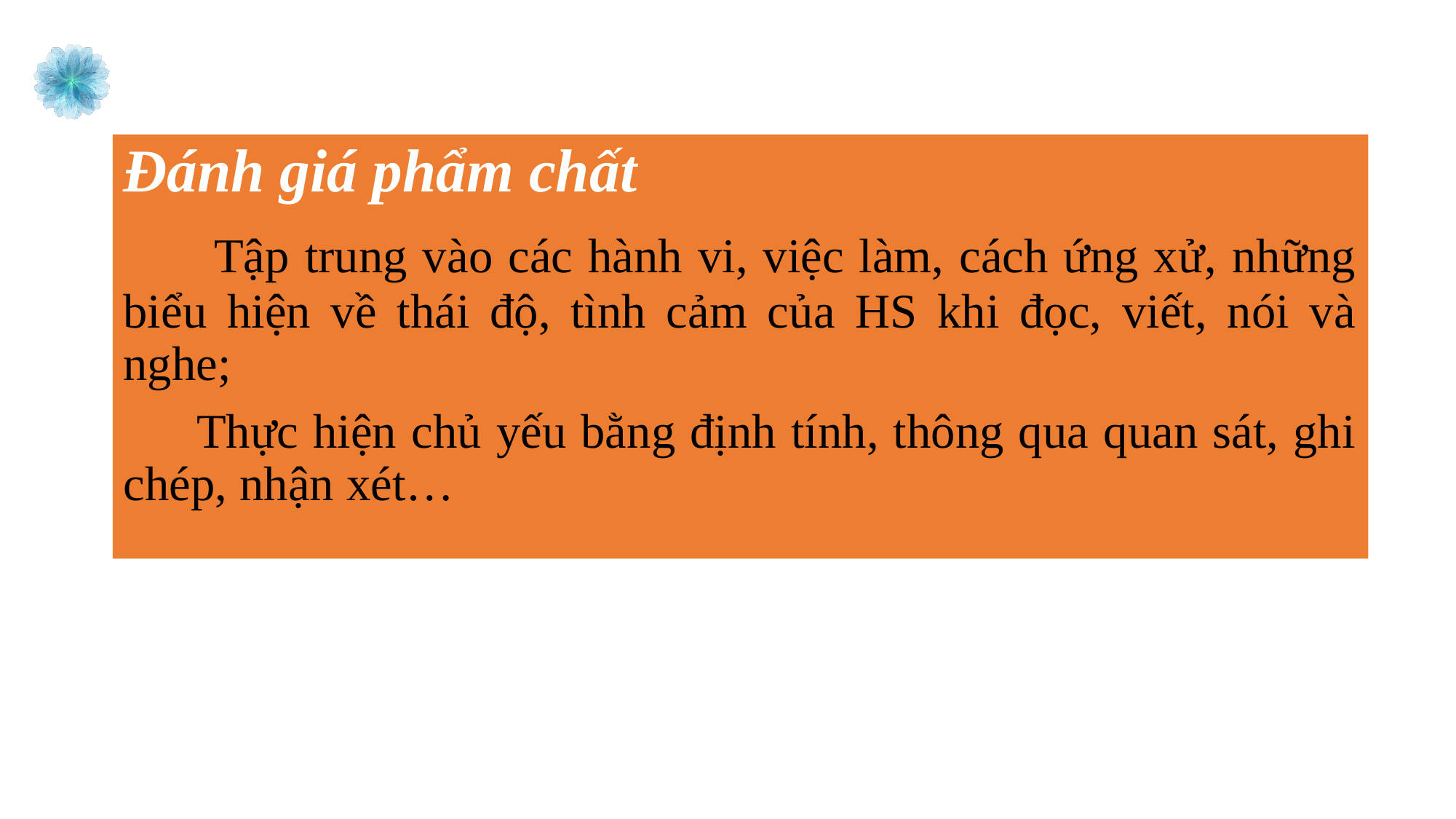

Đánh giá phẩm chất
     Tập trung vào các hành vi, việc làm, cách ứng xử, những biểu hiện về thái độ, tình cảm của HS khi đọc, viết, nói và nghe;
     Thực hiện chủ yếu bằng định tính, thông qua quan sát, ghi chép, nhận xét…